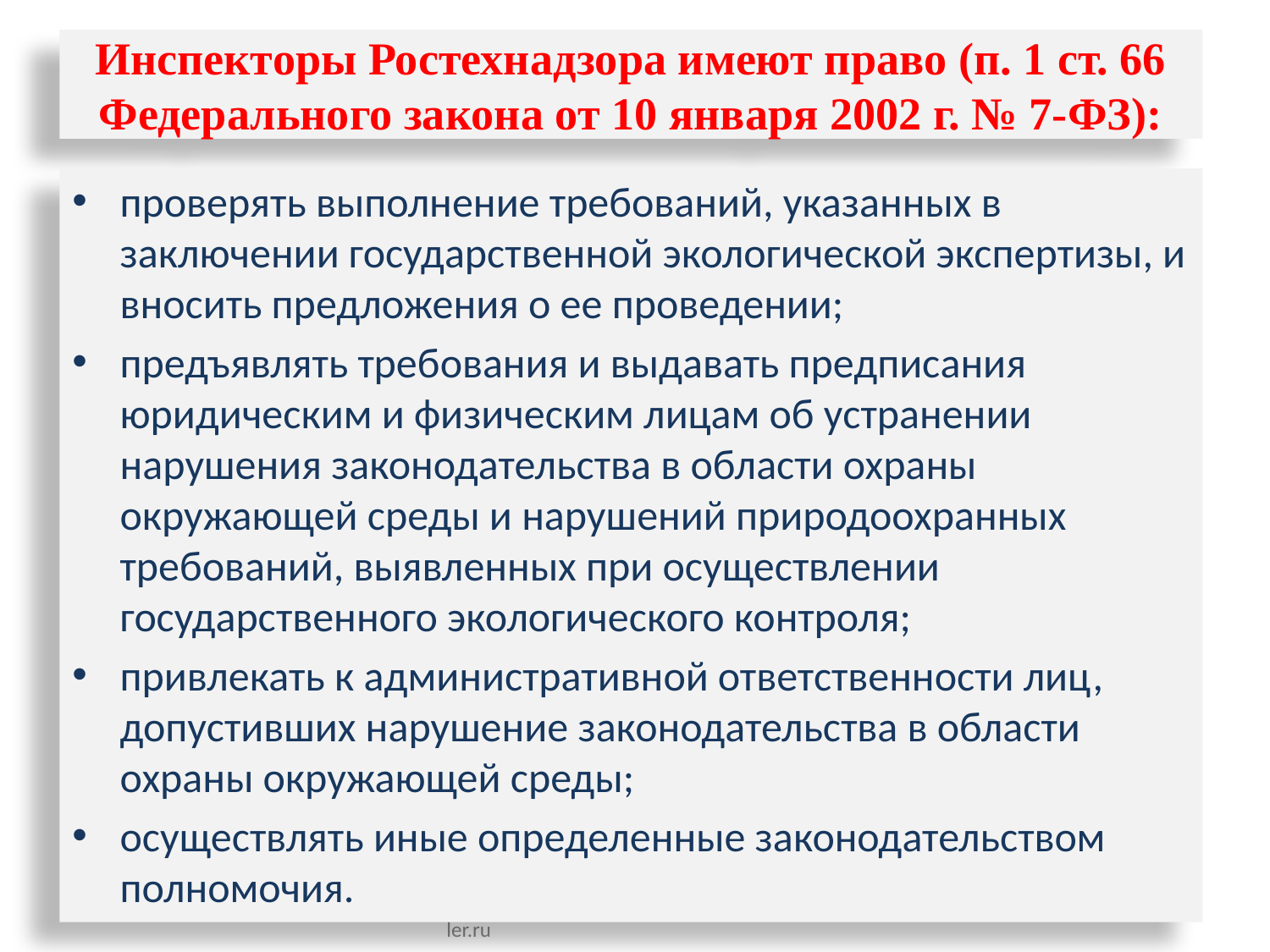

# Инспекторы Ростехнадзора имеют право (п. 1 ст. 66 Федерального закона от 10 января 2002 г. № 7-ФЗ):
проверять выполнение требований, указанных в заключении государственной экологической экспертизы, и вносить предложения о ее проведении;
предъявлять требования и выдавать предписания юридическим и физическим лицам об устранении нарушения законодательства в области охраны окружающей среды и нарушений природоохранных требований, выявленных при осуществлении государственного экологического контроля;
привлекать к административной ответственности лиц, допустивших нарушение законодательства в области охраны окружающей среды;
осуществлять иные определенные законодательством полномочия.

© Набоков А.Б., 2011, Email:  ecrm@rambler.ru